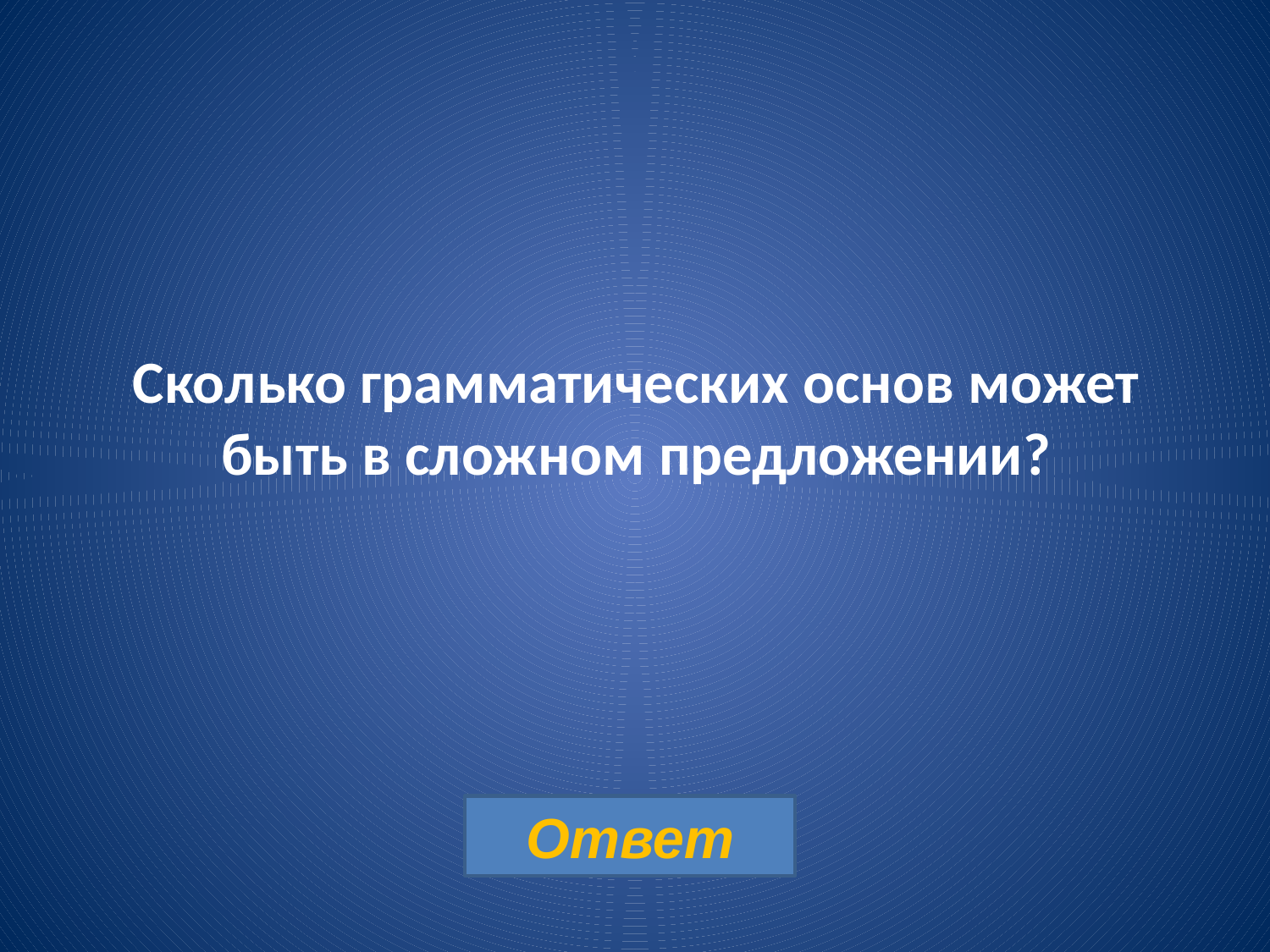

# Сколько грамматических основ может быть в сложном предложении?